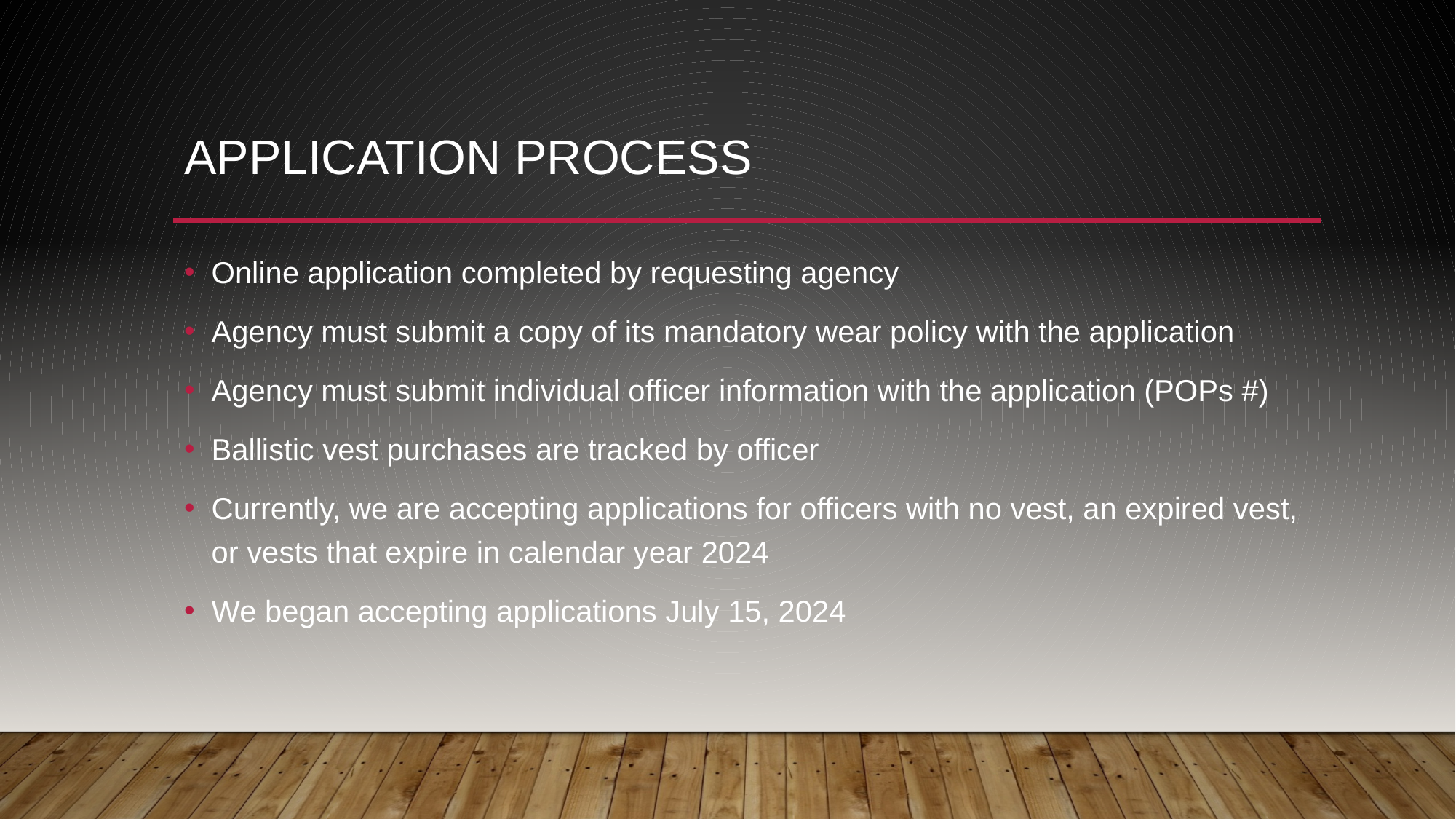

# Application Process
Online application completed by requesting agency
Agency must submit a copy of its mandatory wear policy with the application
Agency must submit individual officer information with the application (POPs #)
Ballistic vest purchases are tracked by officer
Currently, we are accepting applications for officers with no vest, an expired vest, or vests that expire in calendar year 2024
We began accepting applications July 15, 2024